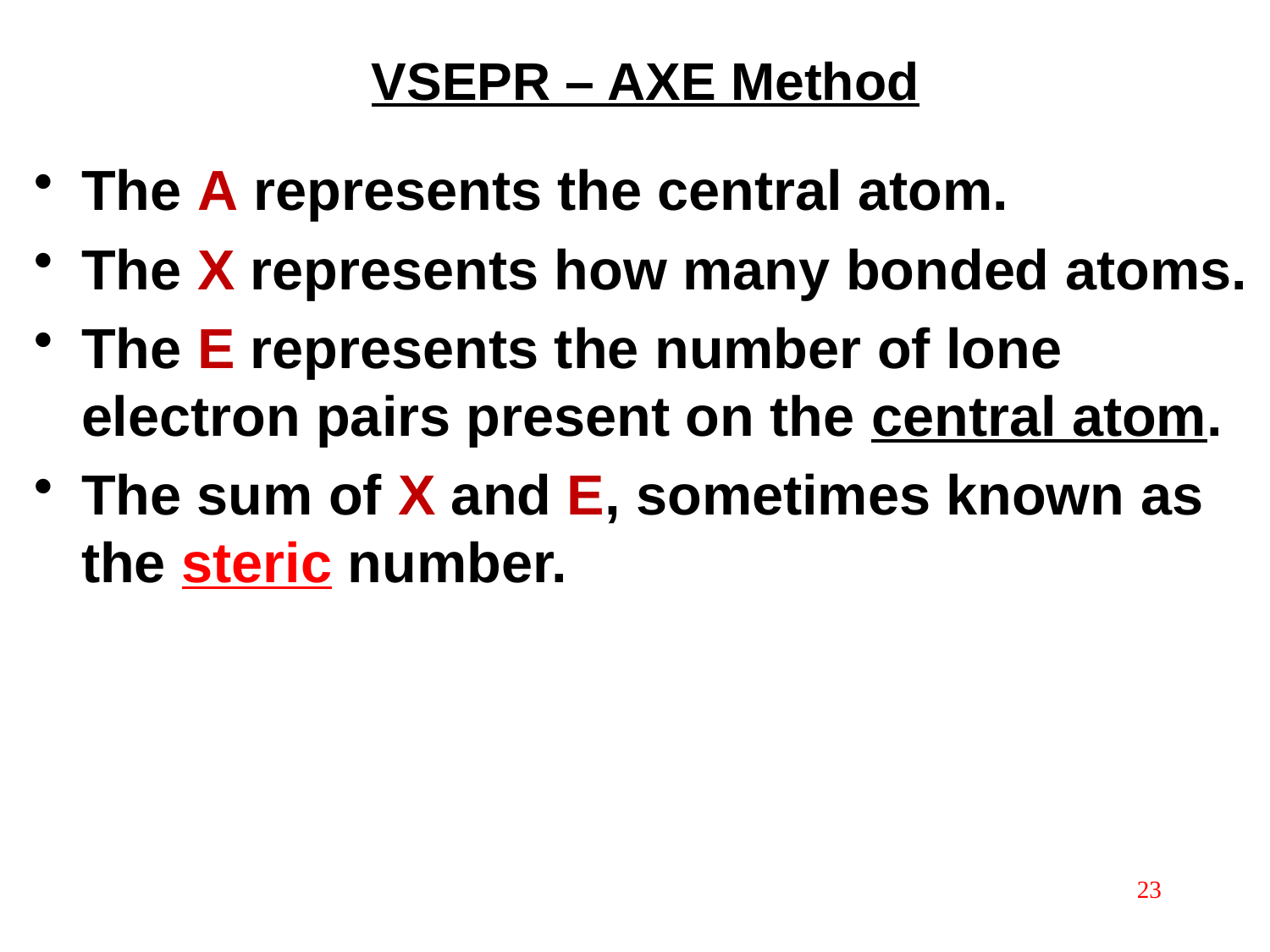

# VSEPR – AXE Method
The A represents the central atom.
The X represents how many bonded atoms.
The E represents the number of lone electron pairs present on the central atom.
The sum of X and E, sometimes known as the steric number.
23